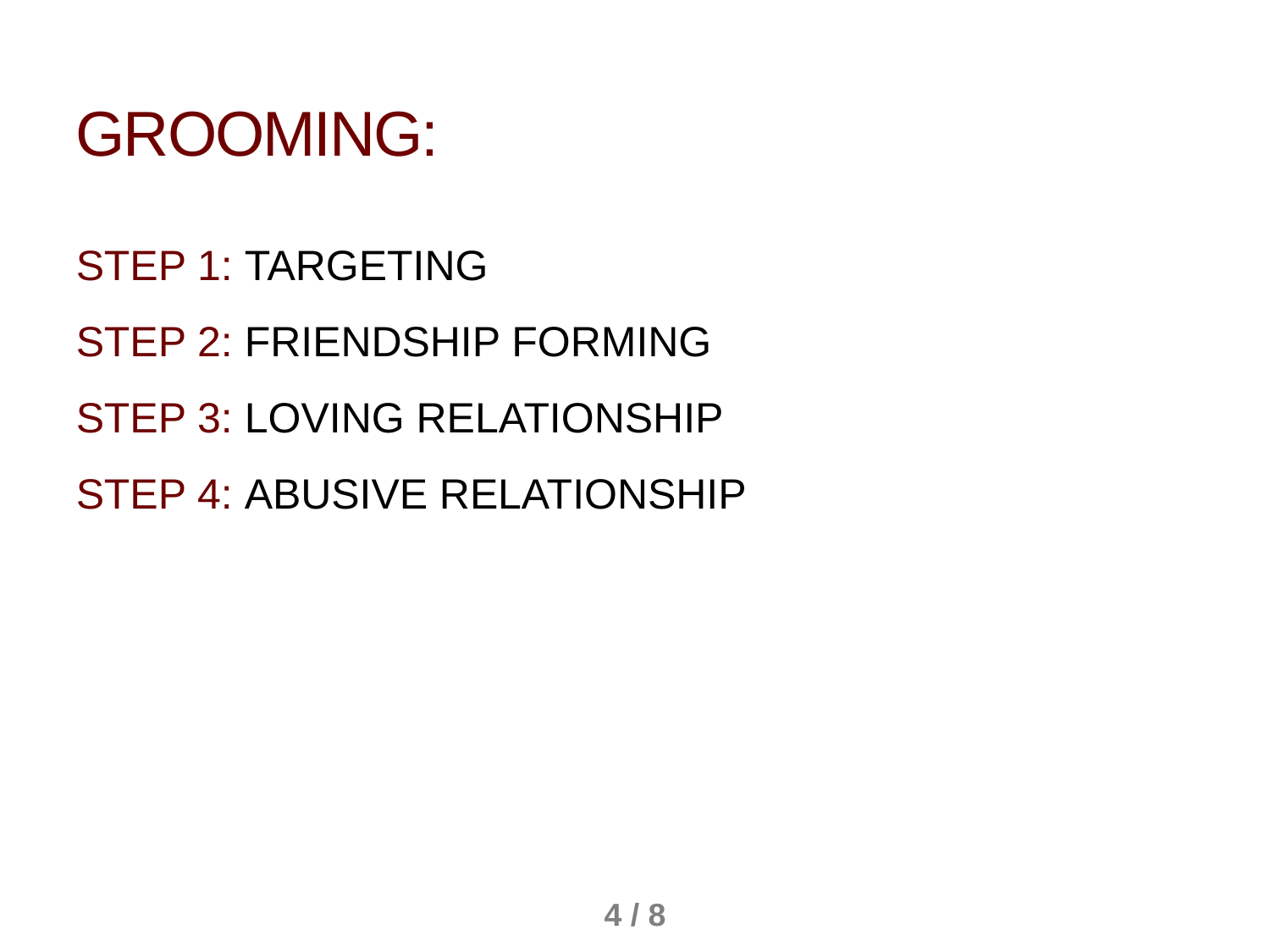

Grooming:
STEP 1: TARGETING
STEP 2: FRIENDSHIP FORMING
STEP 3: LOVING RELATIONSHIP
STEP 4: ABUSIVE RELATIONSHIP
4 / 8